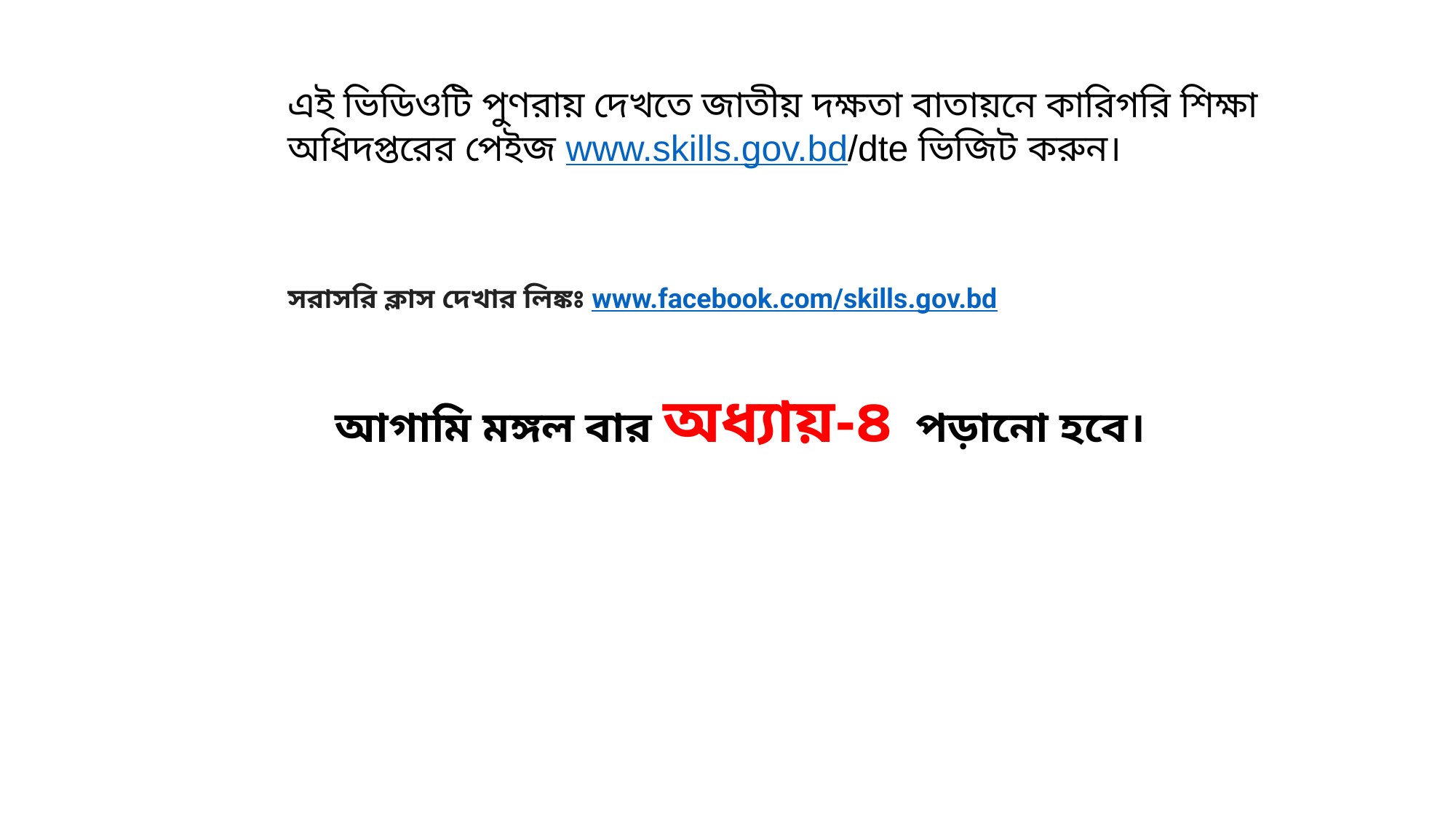

এই ভিডিওটি পুণরায় দেখতে জাতীয় দক্ষতা বাতায়নে কারিগরি শিক্ষা অধিদপ্তরের পেইজ www.skills.gov.bd/dte ভিজিট করুন।
সরাসরি ক্লাস দেখার লিঙ্কঃ www.facebook.com/skills.gov.bd
আগামি মঙ্গল বার অধ্যায়-৪  পড়ানো হবে।